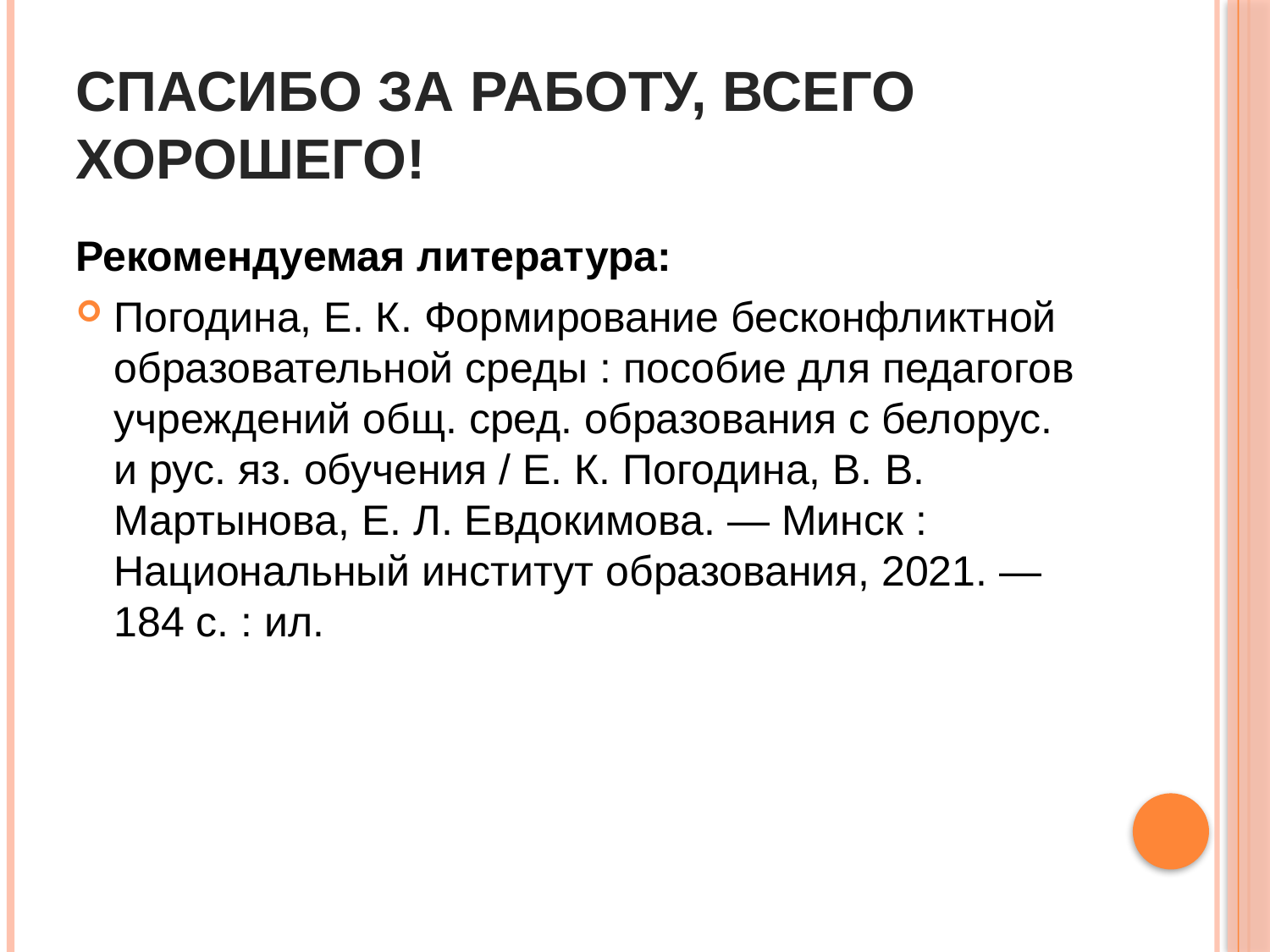

# Спасибо за работу, всего хорошего!
Рекомендуемая литература:
Погодина, Е. К. Формирование бесконфликтной образовательной среды : пособие для педагогов учреждений общ. сред. образования с белорус. и рус. яз. обучения / Е. К. Погодина, В. В. Мартынова, Е. Л. Евдокимова. — Минск : Национальный институт образования, 2021. — 184 с. : ил.